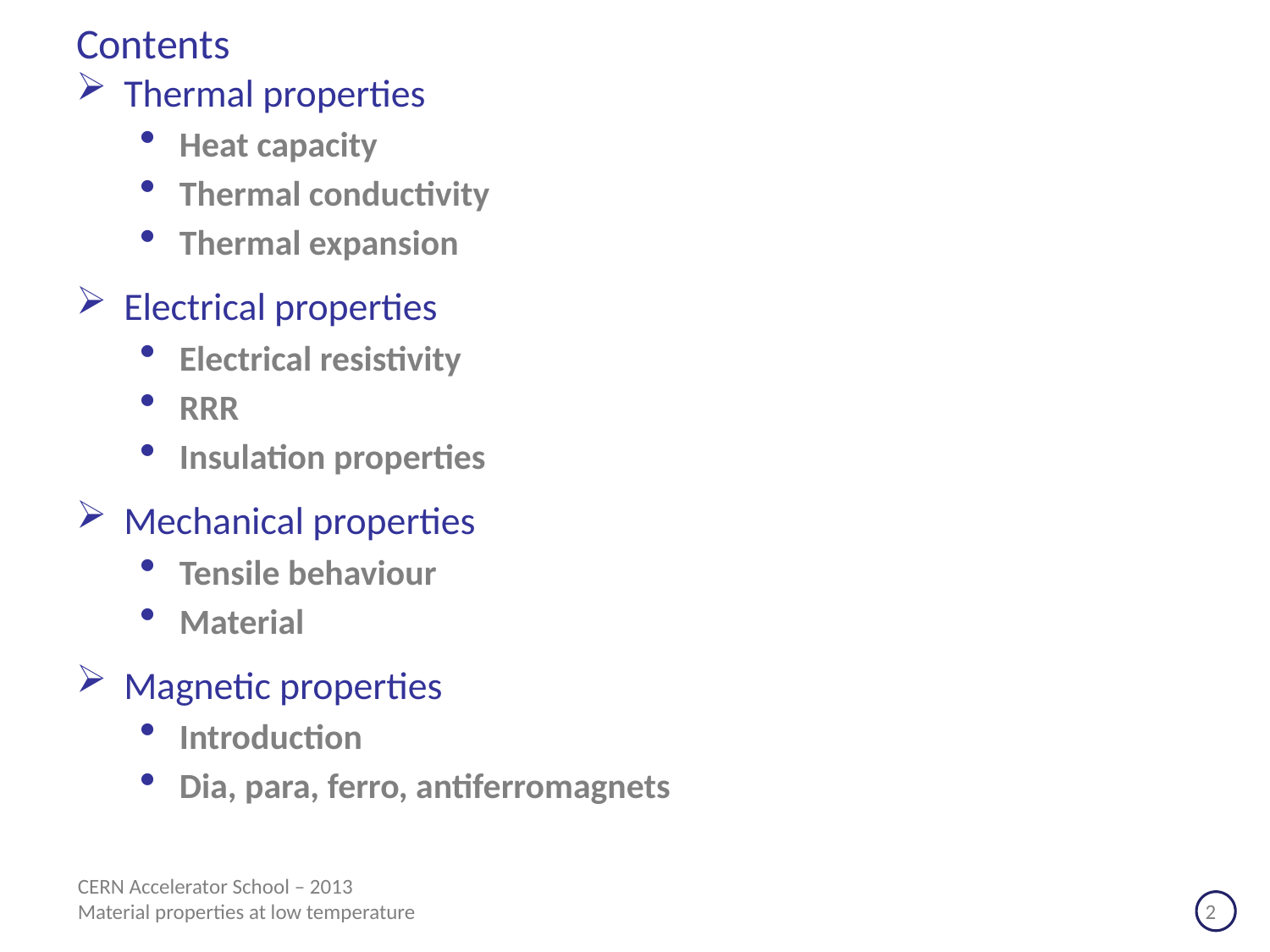

# Contents
Thermal properties
Heat capacity
Thermal conductivity
Thermal expansion
Electrical properties
Electrical resistivity
RRR
Insulation properties
Mechanical properties
Tensile behaviour
Material
Magnetic properties
Introduction
Dia, para, ferro, antiferromagnets

CERN Accelerator School – 2013
Material properties at low temperature			 		                                                 2